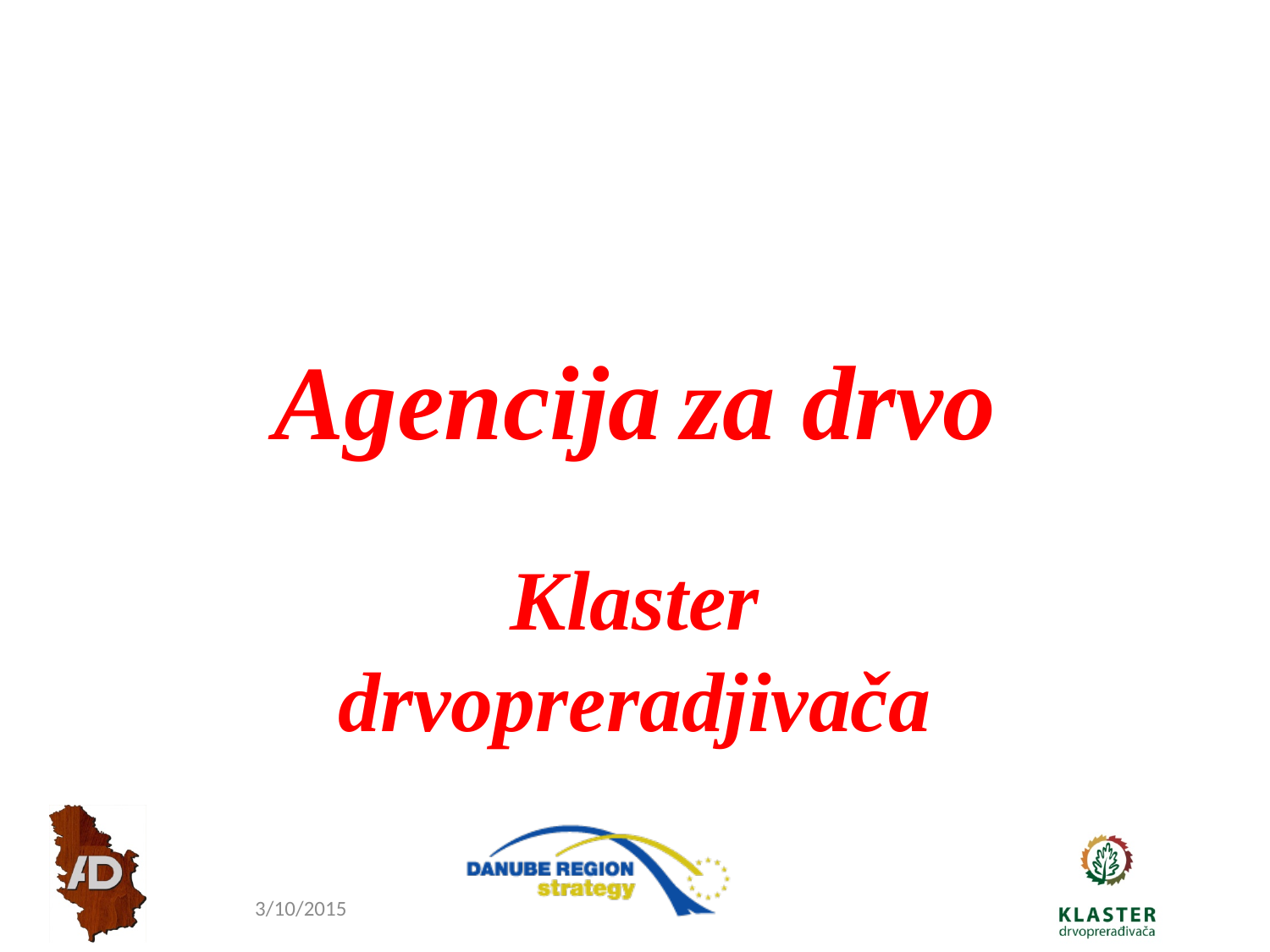

# Agencija za drvo
Klaster drvopreradjivača

3/10/2015